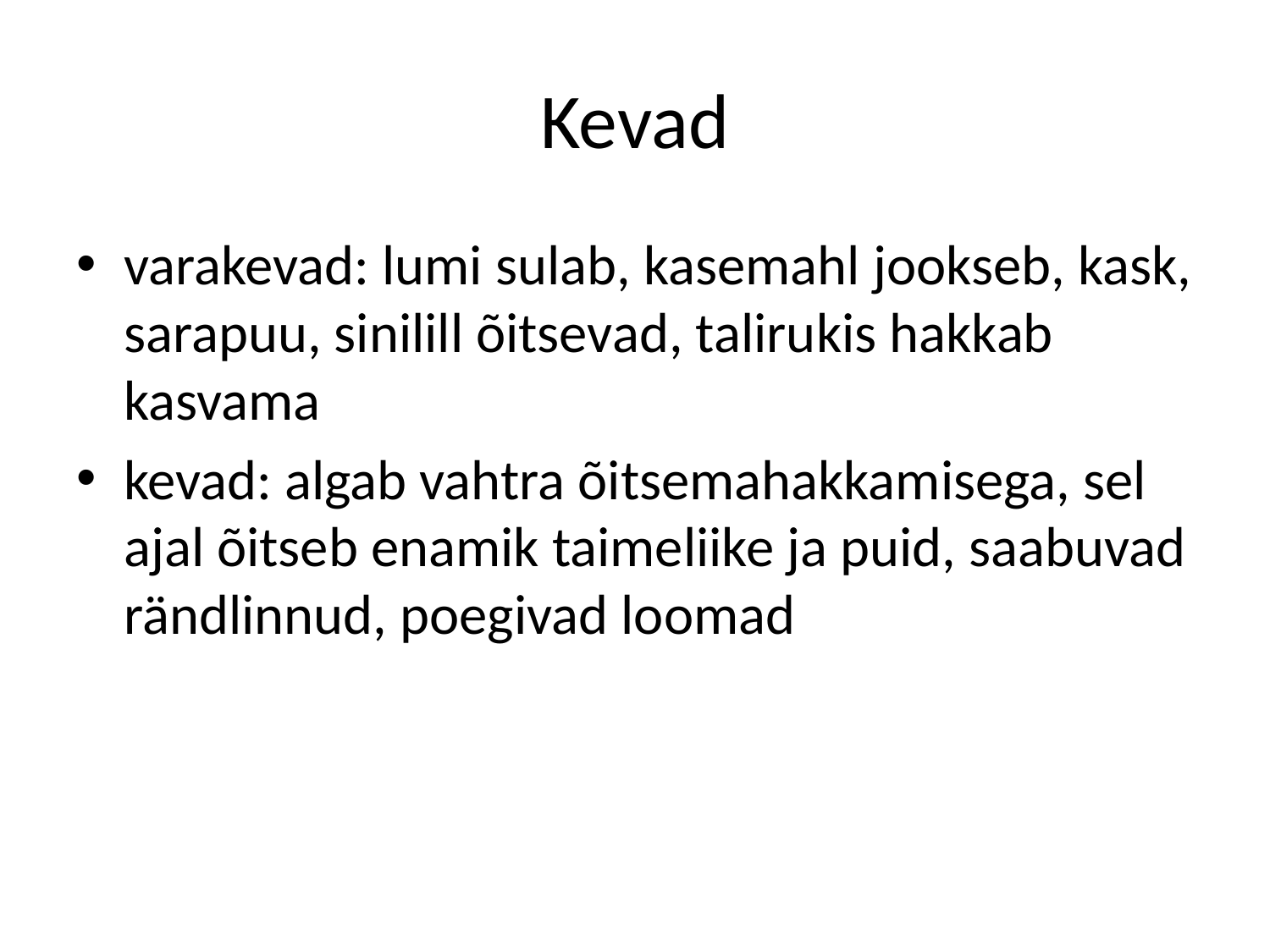

# Kevad
varakevad: lumi sulab, kasemahl jookseb, kask, sarapuu, sinilill õitsevad, talirukis hakkab kasvama
kevad: algab vahtra õitsemahakkamisega, sel ajal õitseb enamik taimeliike ja puid, saabuvad rändlinnud, poegivad loomad